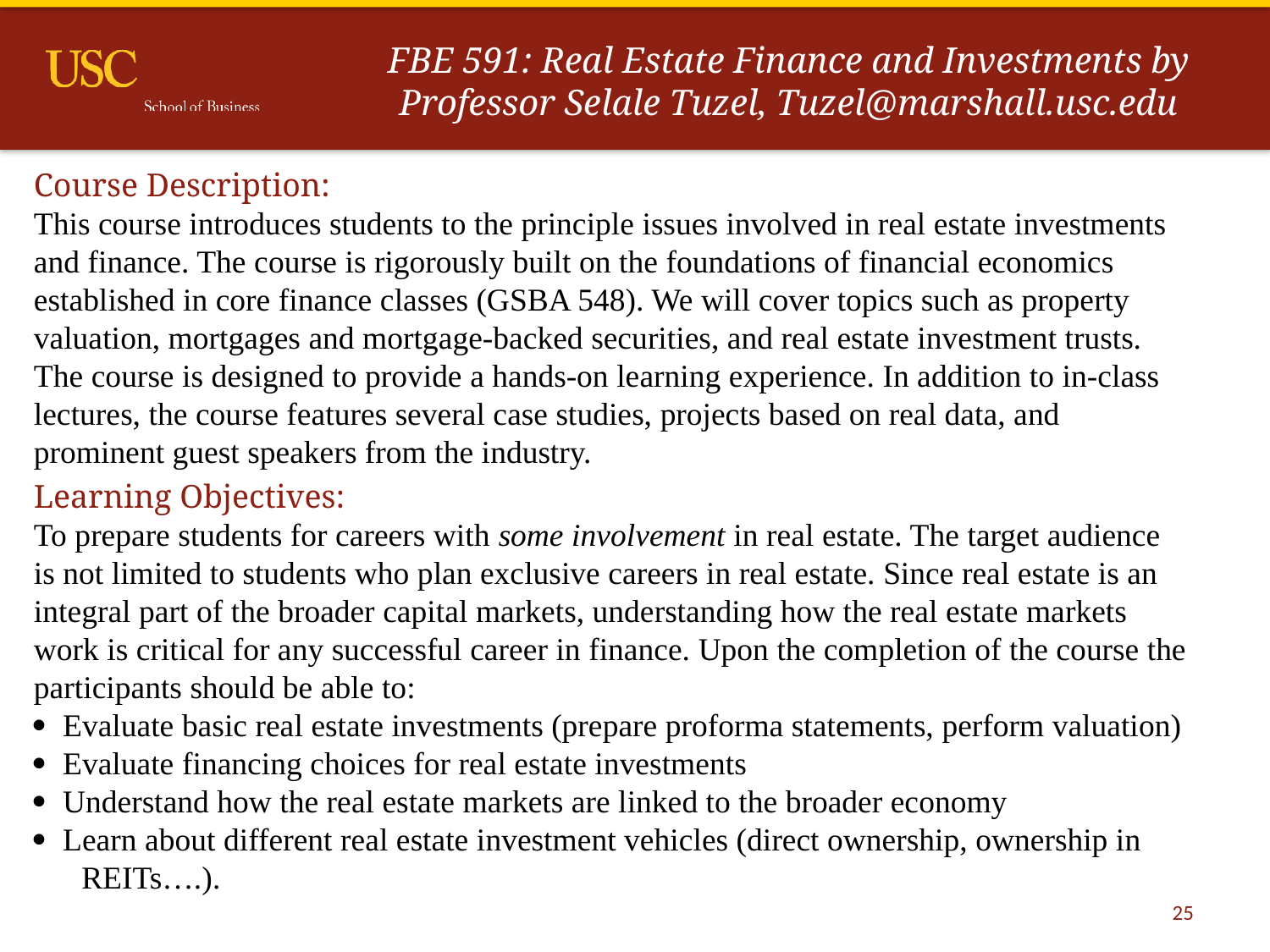

# FBE 591: Real Estate Finance and Investments by Professor Selale Tuzel, Tuzel@marshall.usc.edu
Course Description:
This course introduces students to the principle issues involved in real estate investments
and finance. The course is rigorously built on the foundations of financial economics
established in core finance classes (GSBA 548). We will cover topics such as property
valuation, mortgages and mortgage-backed securities, and real estate investment trusts.
The course is designed to provide a hands-on learning experience. In addition to in-class
lectures, the course features several case studies, projects based on real data, and
prominent guest speakers from the industry.
Learning Objectives:
To prepare students for careers with some involvement in real estate. The target audience
is not limited to students who plan exclusive careers in real estate. Since real estate is an
integral part of the broader capital markets, understanding how the real estate markets
work is critical for any successful career in finance. Upon the completion of the course the
participants should be able to:
• Evaluate basic real estate investments (prepare proforma statements, perform valuation)
• Evaluate financing choices for real estate investments
• Understand how the real estate markets are linked to the broader economy
• Learn about different real estate investment vehicles (direct ownership, ownership in REITs….).

25